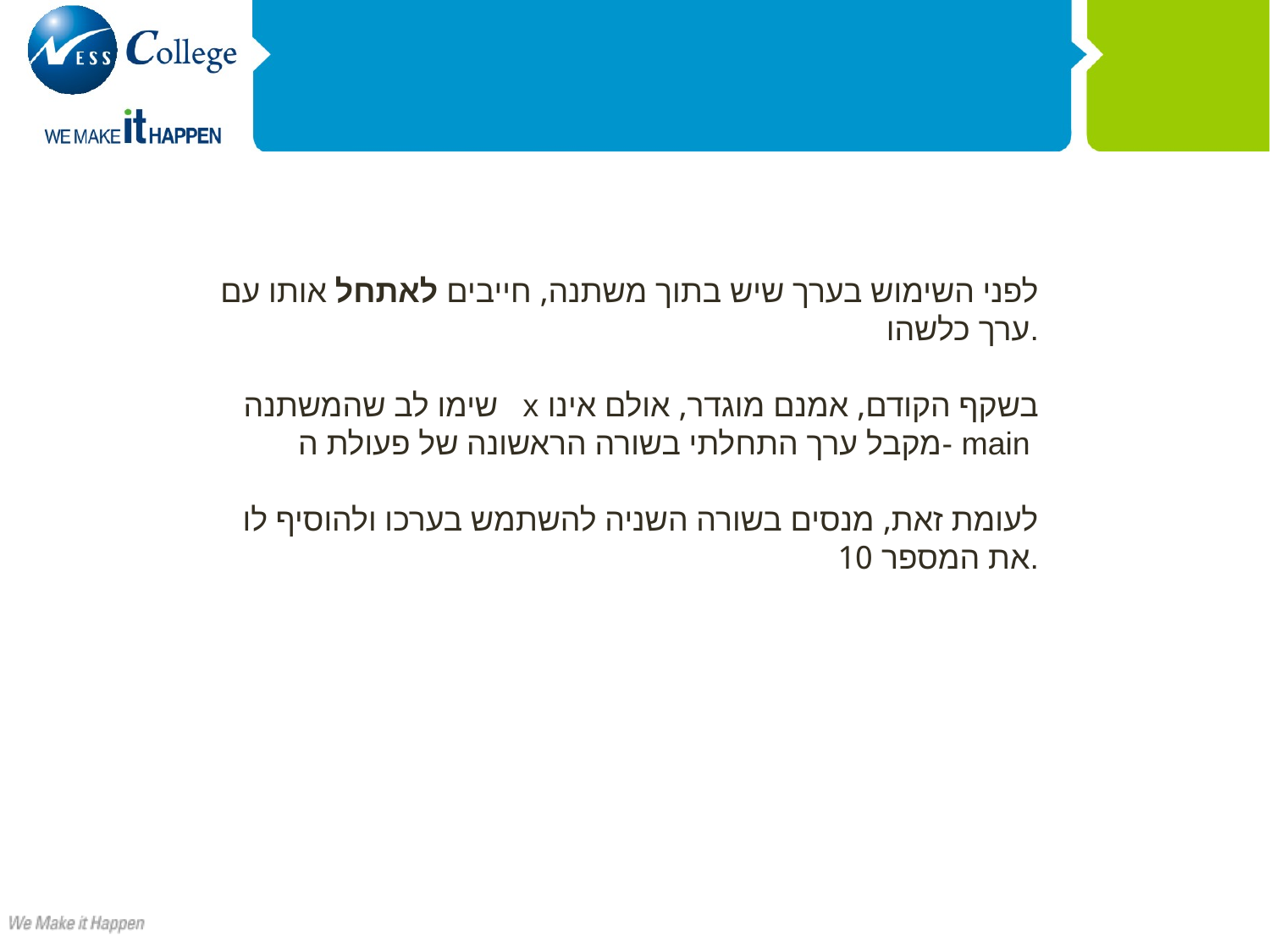

לפני השימוש בערך שיש בתוך משתנה, חייבים לאתחל אותו עם ערך כלשהו.

שימו לב שהמשתנה   x בשקף הקודם, אמנם מוגדר, אולם אינו מקבל ערך התחלתי בשורה הראשונה של פעולת ה- main

לעומת זאת, מנסים בשורה השניה להשתמש בערכו ולהוסיף לו את המספר 10.